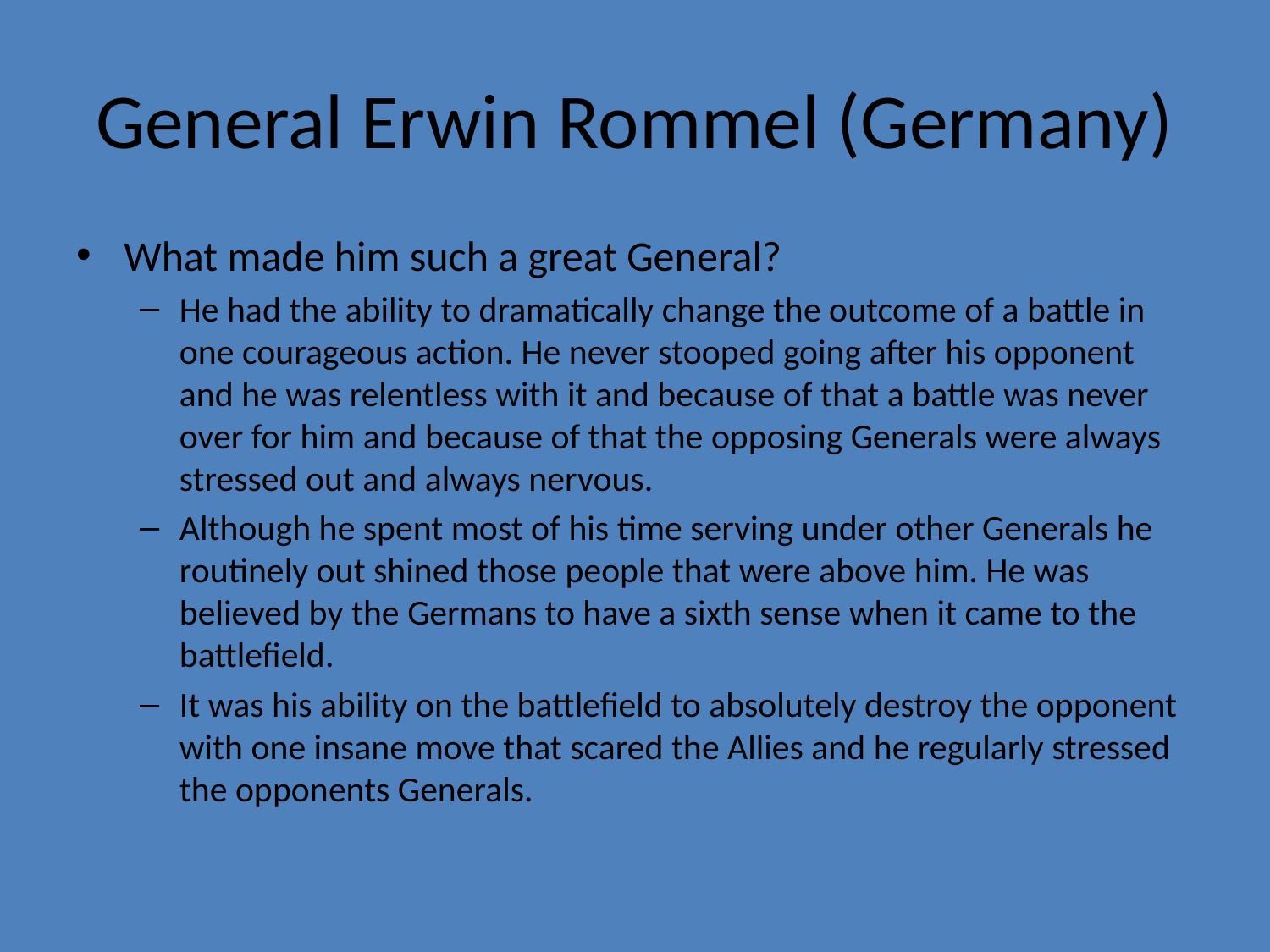

# General Erwin Rommel (Germany)
What made him such a great General?
He had the ability to dramatically change the outcome of a battle in one courageous action. He never stooped going after his opponent and he was relentless with it and because of that a battle was never over for him and because of that the opposing Generals were always stressed out and always nervous.
Although he spent most of his time serving under other Generals he routinely out shined those people that were above him. He was believed by the Germans to have a sixth sense when it came to the battlefield.
It was his ability on the battlefield to absolutely destroy the opponent with one insane move that scared the Allies and he regularly stressed the opponents Generals.